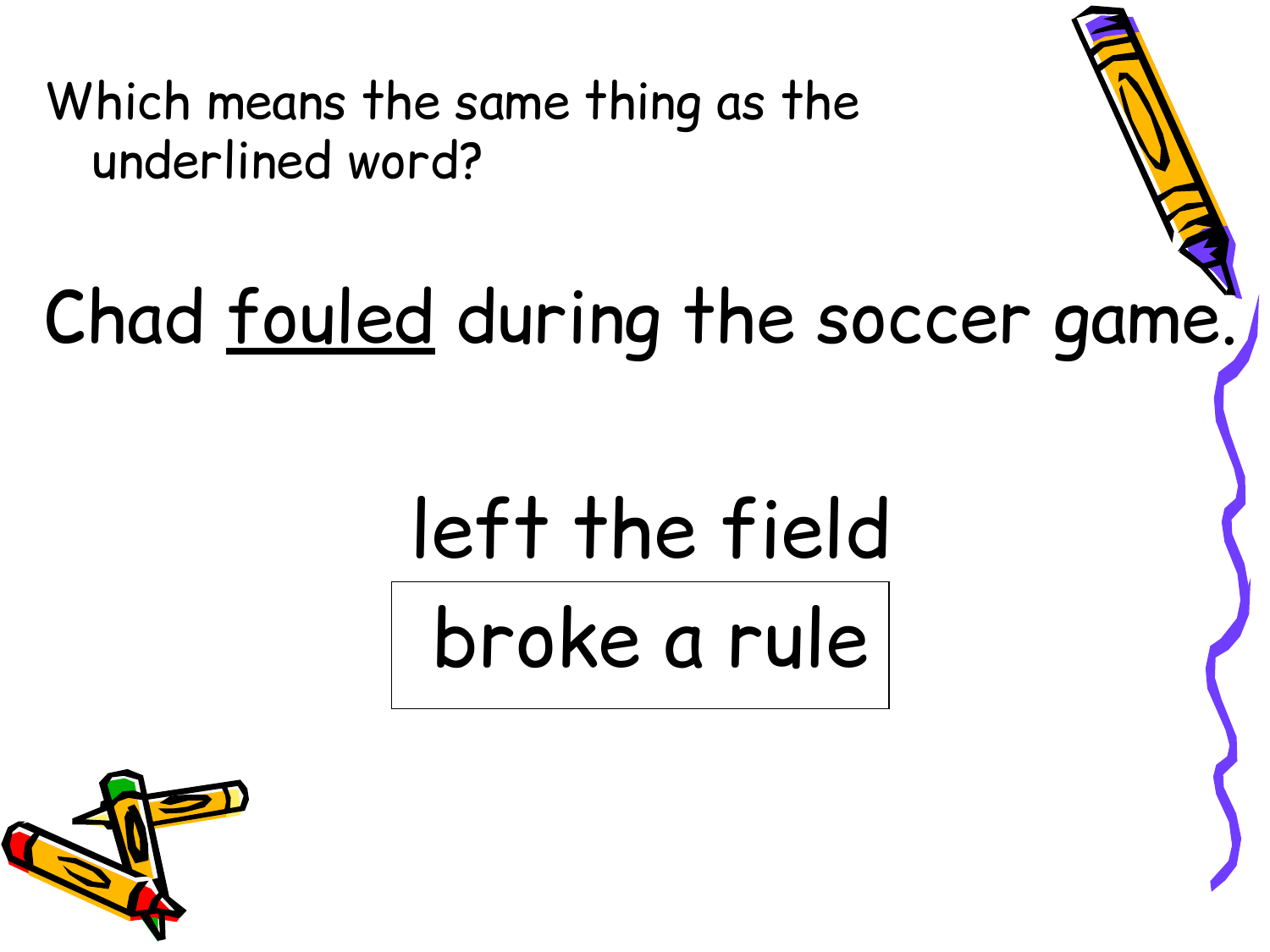

Which means the same thing as the              underlined word?

Chad fouled during the soccer game.

left the field
broke a rule